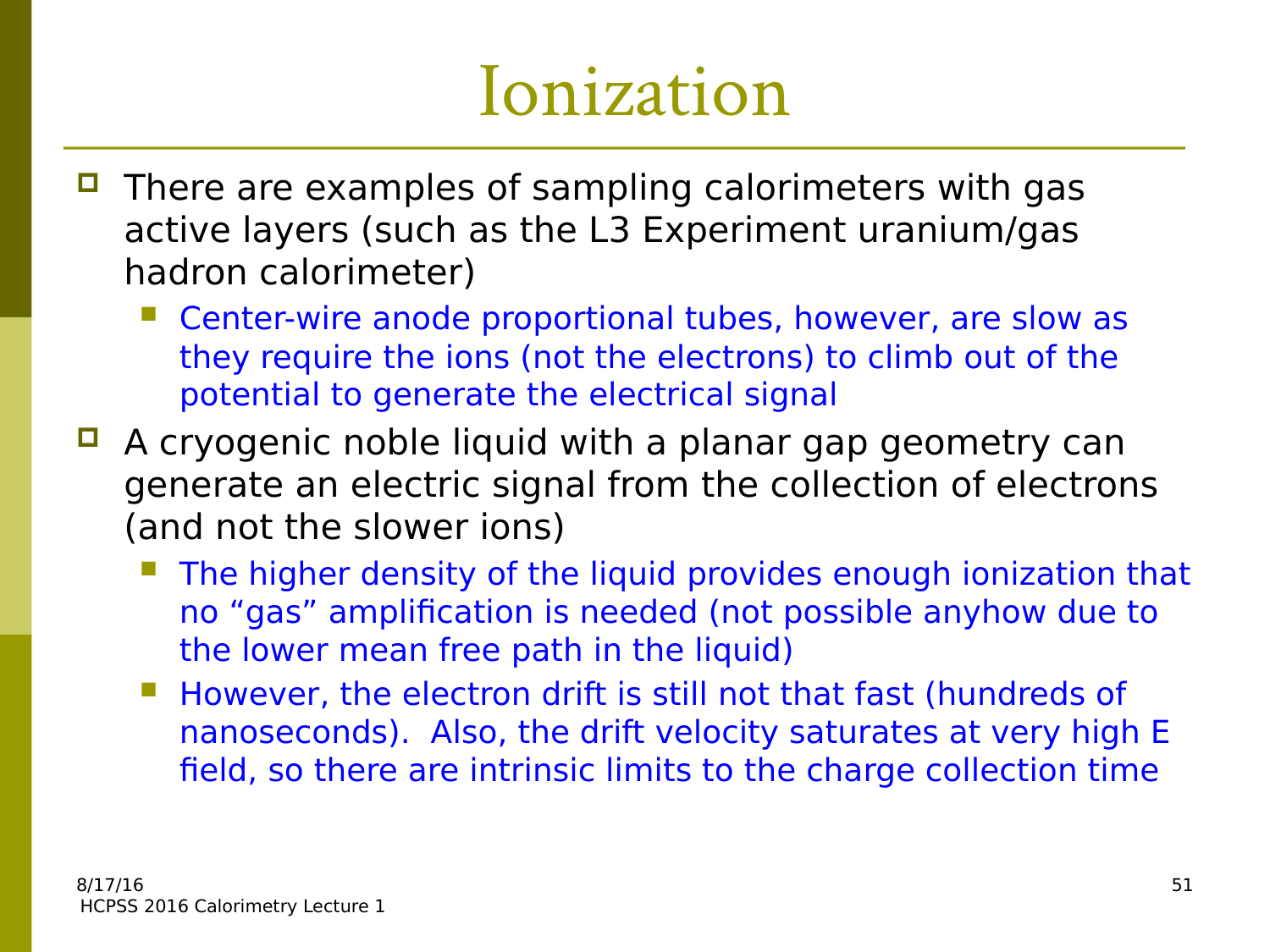

# Ionization
There are examples of sampling calorimeters with gas active layers (such as the L3 Experiment uranium/gas hadron calorimeter)
Center-wire anode proportional tubes, however, are slow as they require the ions (not the electrons) to climb out of the potential to generate the electrical signal
A cryogenic noble liquid with a planar gap geometry can generate an electric signal from the collection of electrons (and not the slower ions)
The higher density of the liquid provides enough ionization that no “gas” amplification is needed (not possible anyhow due to the lower mean free path in the liquid)
However, the electron drift is still not that fast (hundreds of nanoseconds).  Also, the drift velocity saturates at very high E field, so there are intrinsic limits to the charge collection time
8/17/16
51
HCPSS 2016 Calorimetry Lecture 1